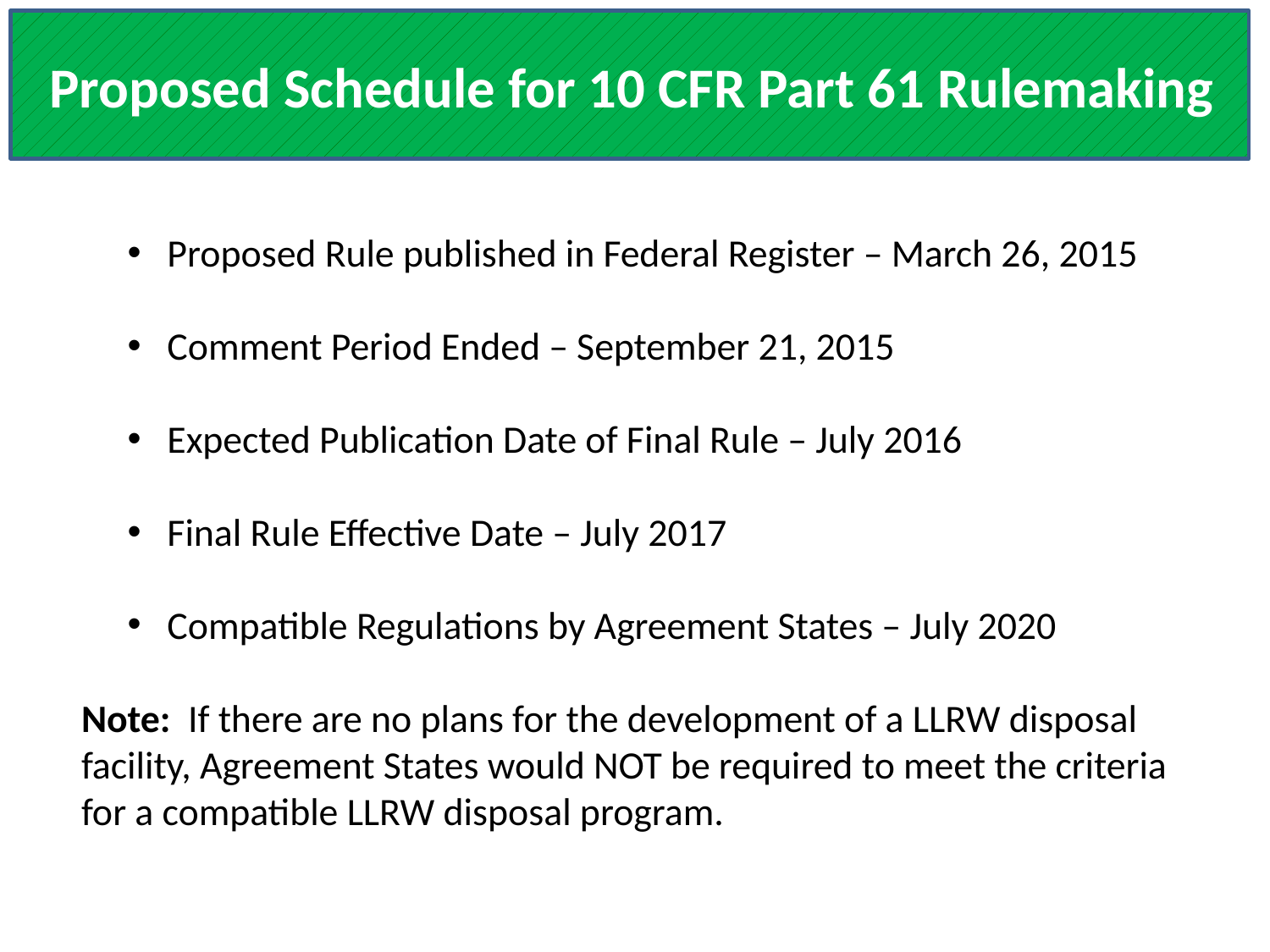

# Proposed Schedule for 10 CFR Part 61 Rulemaking
Proposed Rule published in Federal Register – March 26, 2015

Comment Period Ended – September 21, 2015

Expected Publication Date of Final Rule – July 2016

Final Rule Effective Date – July 2017

Compatible Regulations by Agreement States – July 2020

Note:  If there are no plans for the development of a LLRW disposal facility, Agreement States would NOT be required to meet the criteria for a compatible LLRW disposal program.